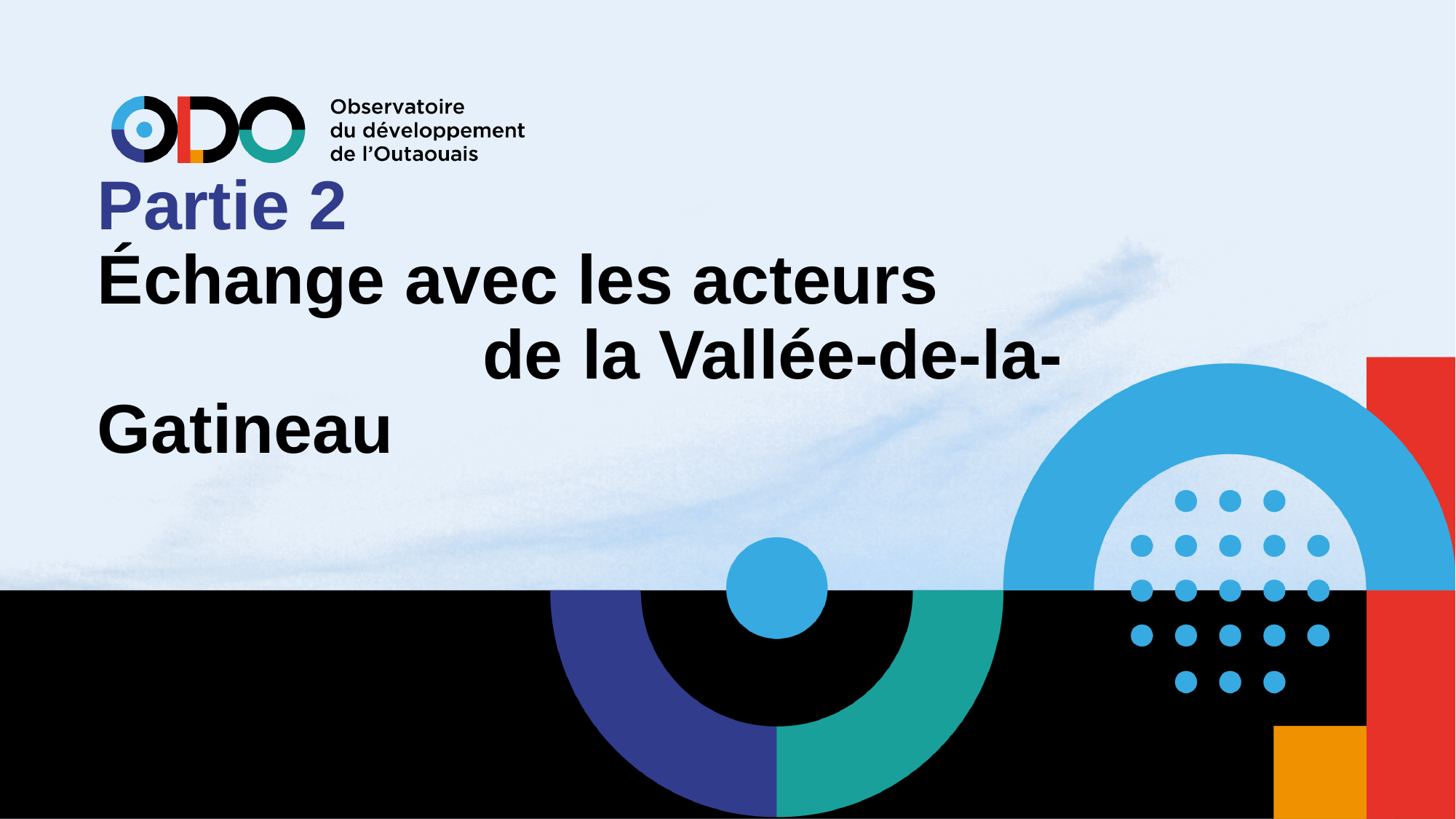

Partie 2
Échange avec les acteurs                                         de la Vallée-de-la-Gatineau